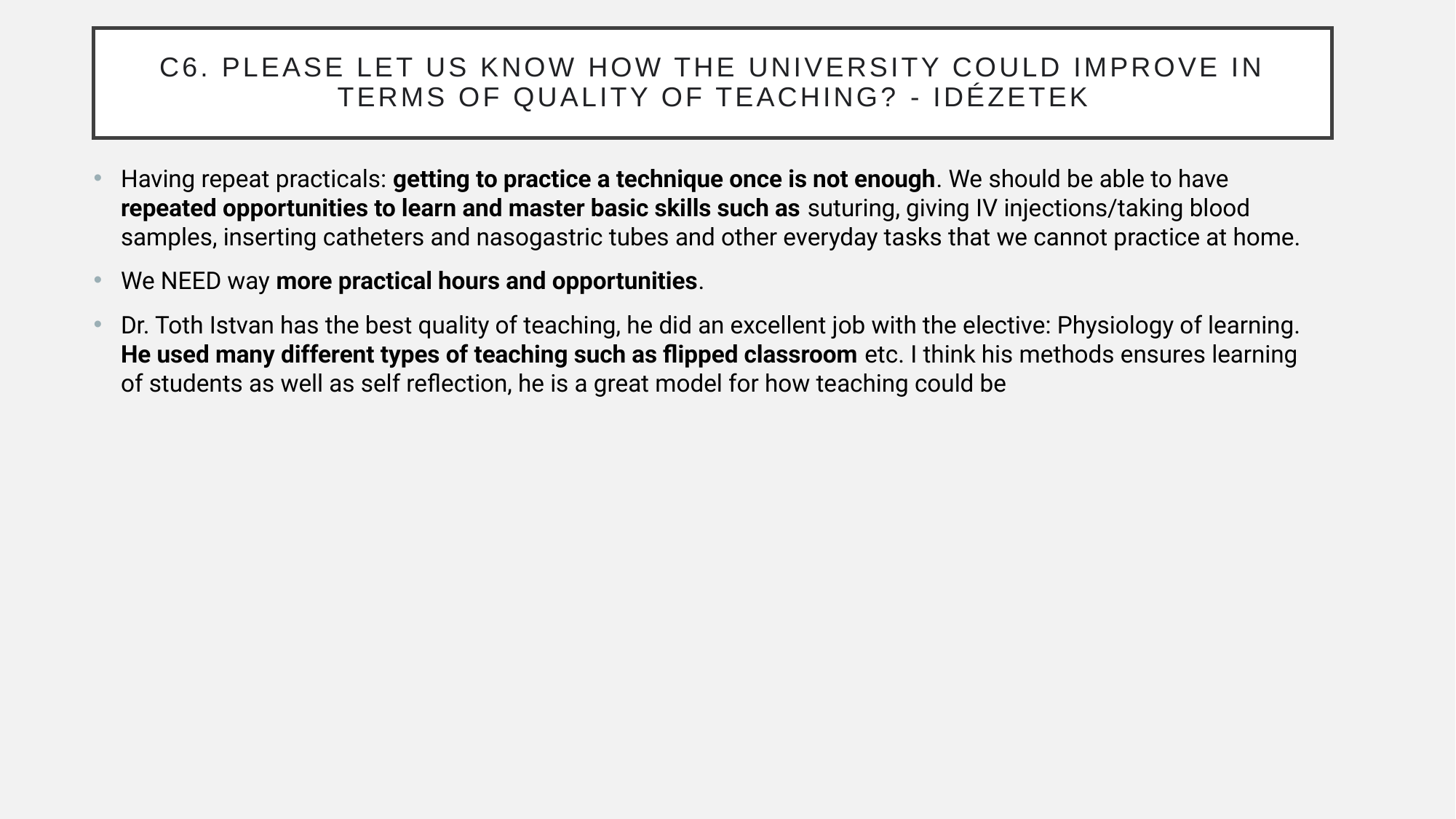

# C6. Please let us know how the University could improve in terms of quality of teaching? - IdÉZETEK
Having repeat practicals: getting to practice a technique once is not enough. We should be able to have repeated opportunities to learn and master basic skills such as suturing, giving IV injections/taking blood samples, inserting catheters and nasogastric tubes and other everyday tasks that we cannot practice at home.
We NEED way more practical hours and opportunities.
Dr. Toth Istvan has the best quality of teaching, he did an excellent job with the elective: Physiology of learning. He used many different types of teaching such as flipped classroom etc. I think his methods ensures learning of students as well as self reflection, he is a great model for how teaching could be